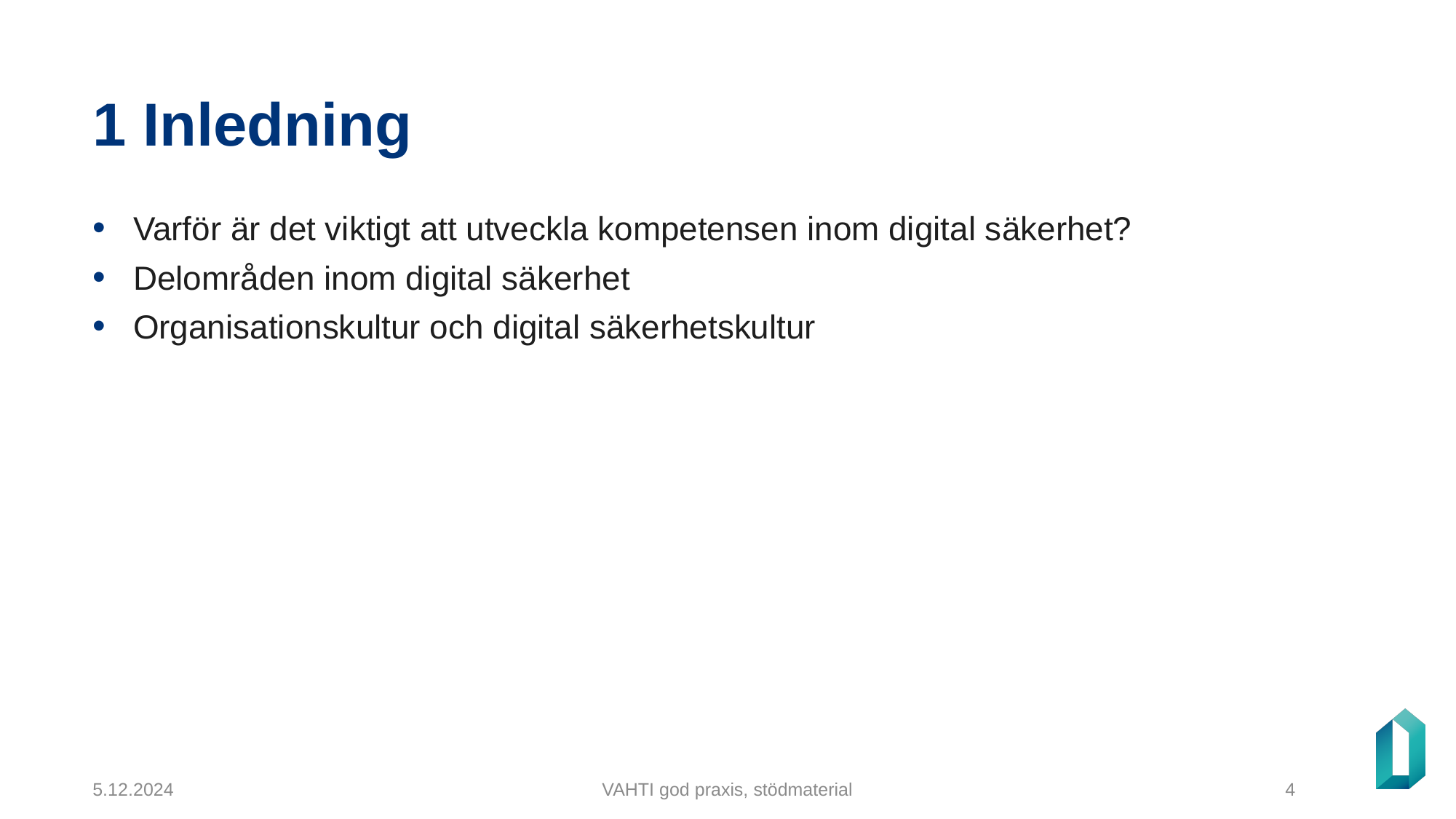

# 1 Inledning
Varför är det viktigt att utveckla kompetensen inom digital säkerhet?
Delområden inom digital säkerhet
Organisationskultur och digital säkerhetskultur
5.12.2024
VAHTI god praxis, stödmaterial
4